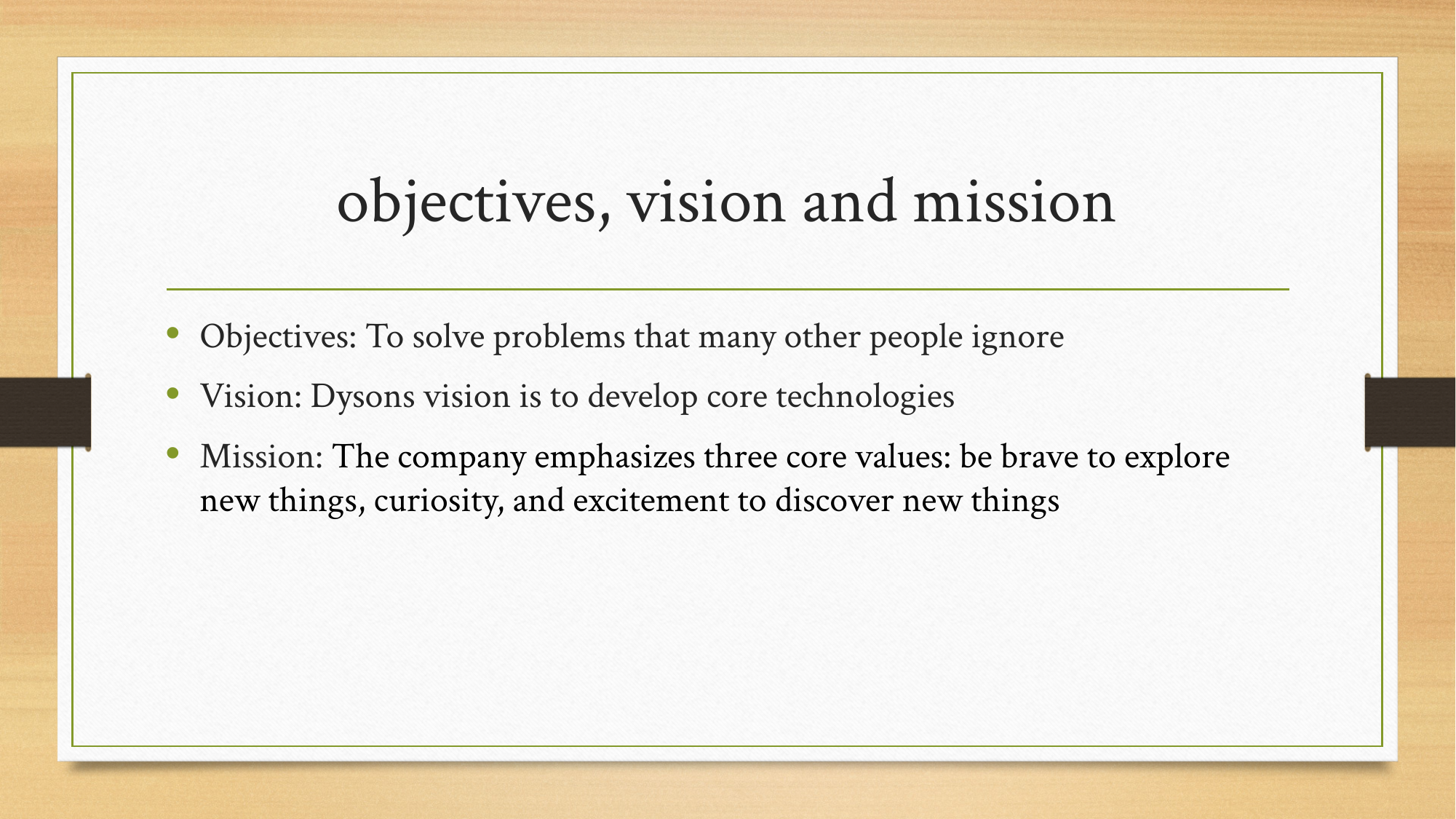

# objectives, vision and mission
Objectives: To solve problems that many other people ignore
Vision: Dysons vision is to develop core technologies
Mission: The company emphasizes three core values: be brave to explore new things, curiosity, and excitement to discover new things